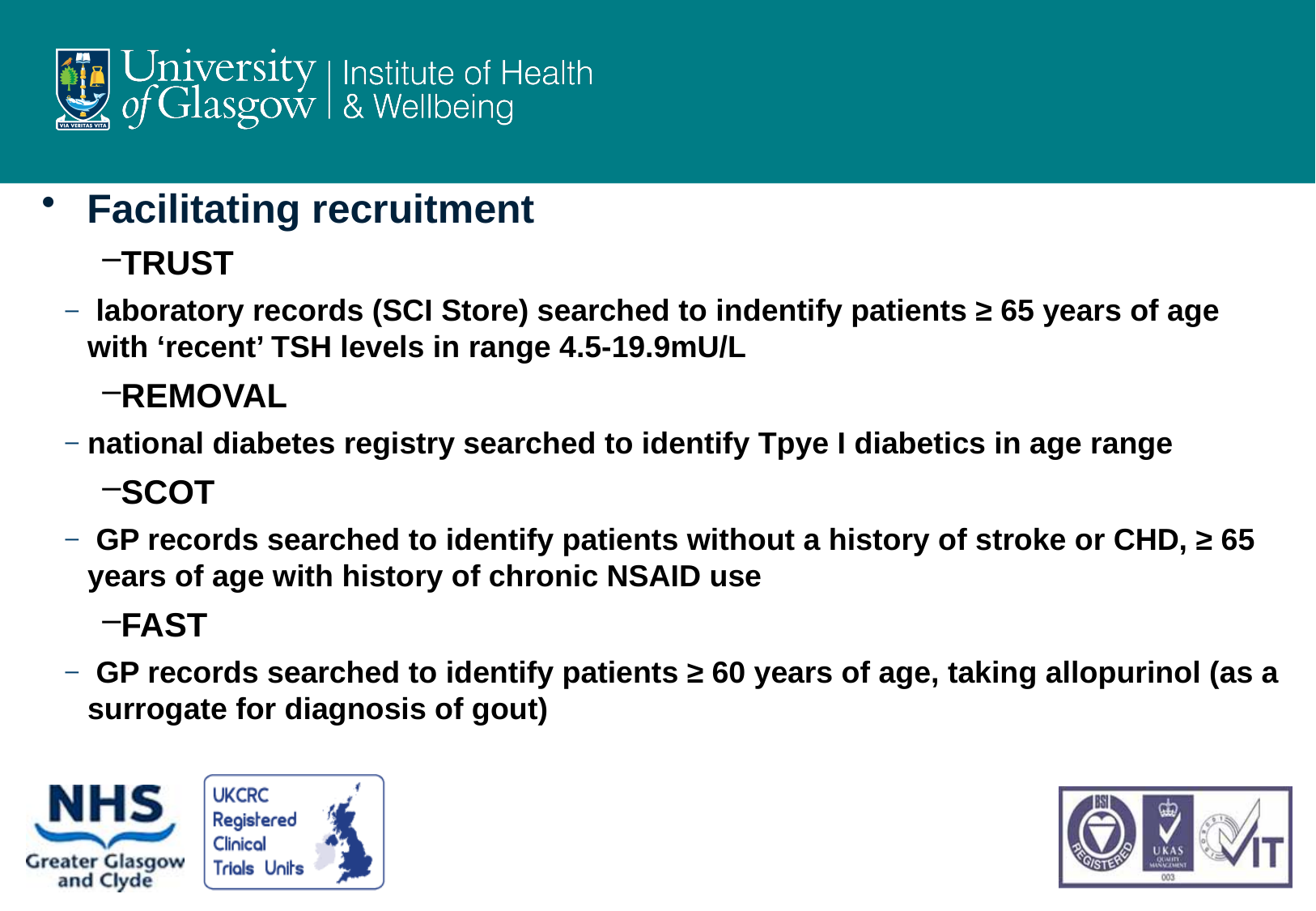

#
Facilitating recruitment
TRUST
 laboratory records (SCI Store) searched to indentify patients ≥ 65 years of age with ‘recent’ TSH levels in range 4.5-19.9mU/L
REMOVAL
national diabetes registry searched to identify Tpye I diabetics in age range
SCOT
 GP records searched to identify patients without a history of stroke or CHD, ≥ 65 years of age with history of chronic NSAID use
FAST
 GP records searched to identify patients ≥ 60 years of age, taking allopurinol (as a surrogate for diagnosis of gout)